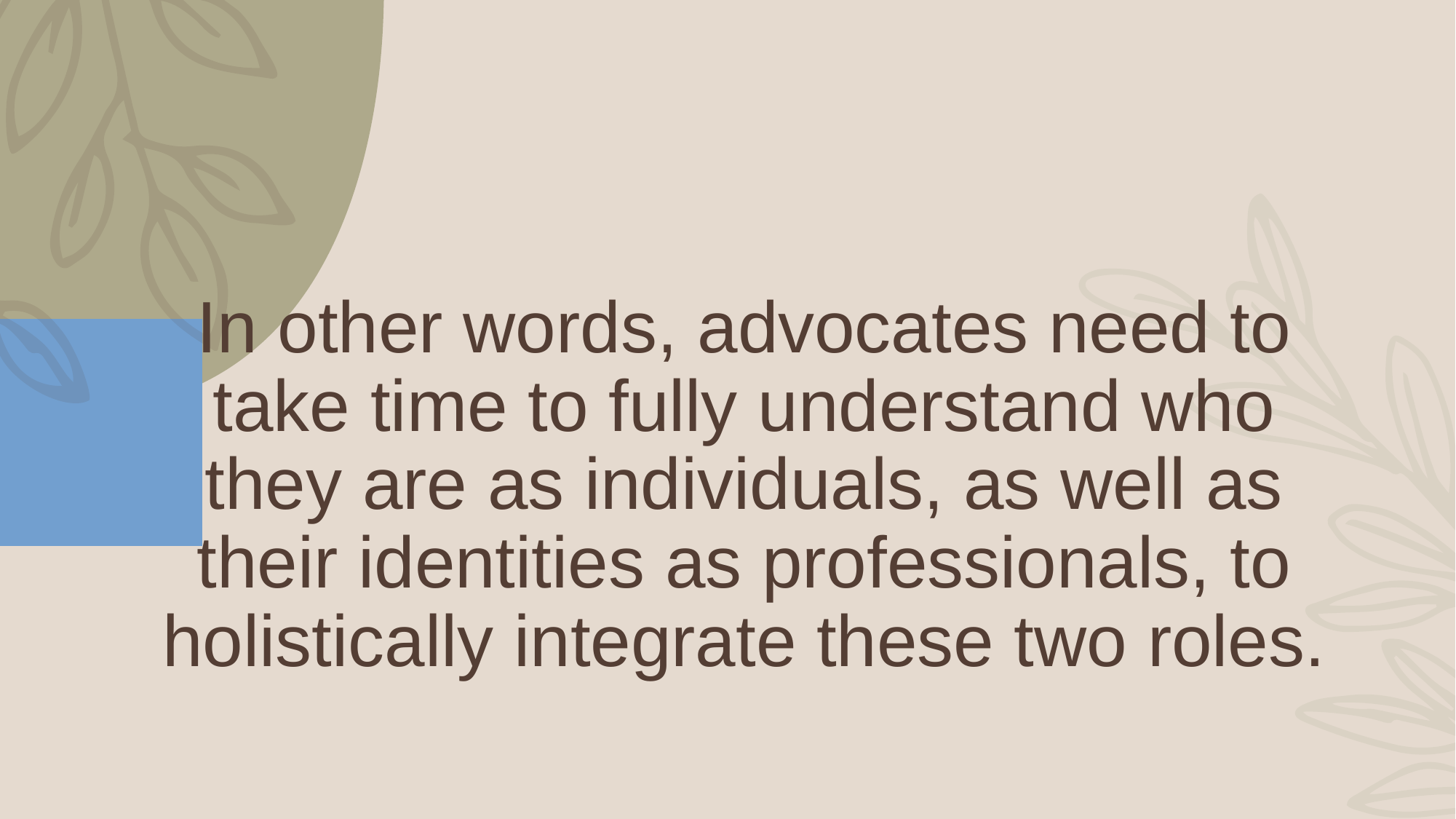

# In other words, advocates need to take time to fully understand who they are as individuals, as well as their identities as professionals, to holistically integrate these two roles.